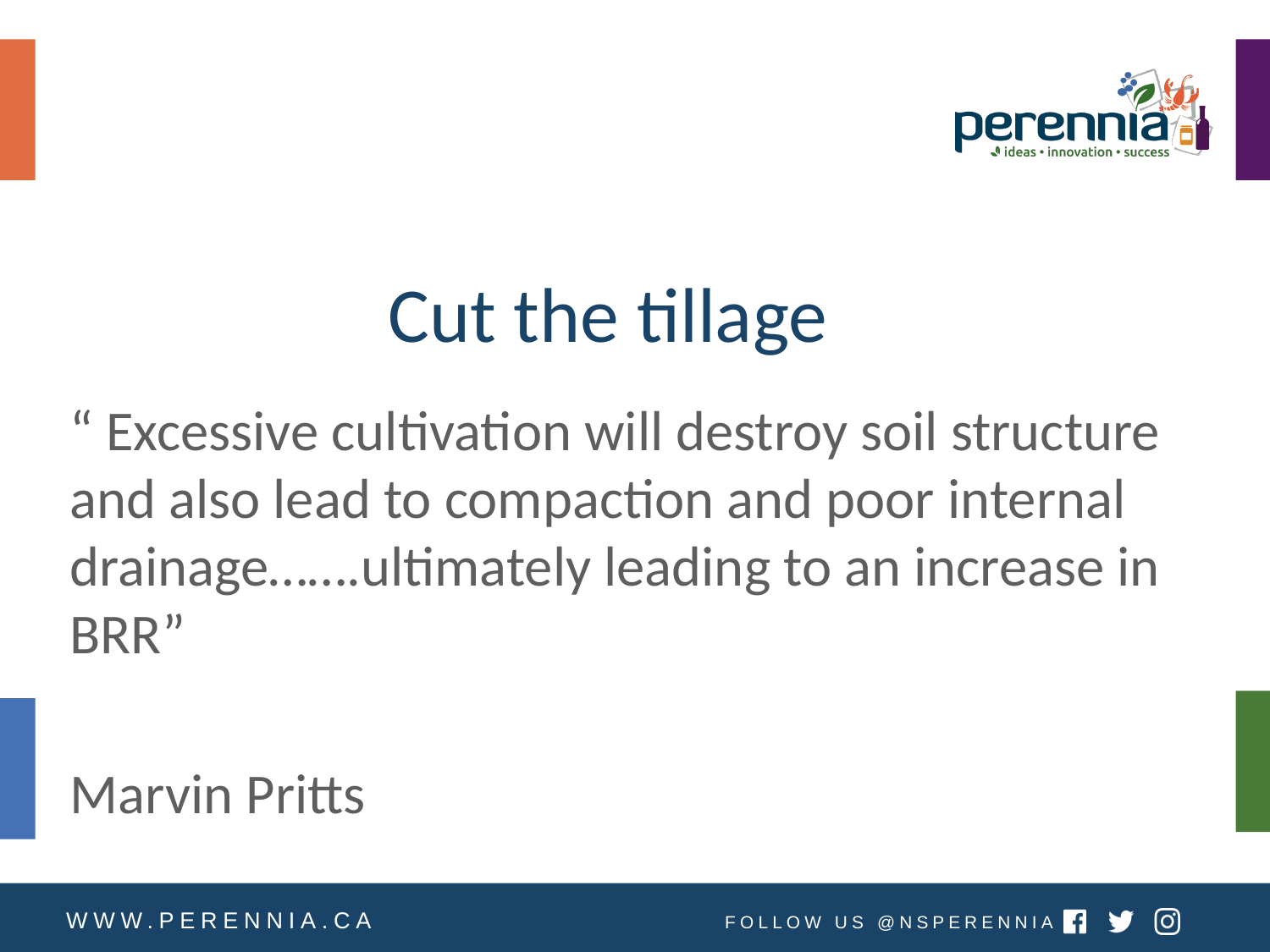

# Cut the tillage
“ Excessive cultivation will destroy soil structure and also lead to compaction and poor internal drainage…….ultimately leading to an increase in BRR”

Marvin Pritts